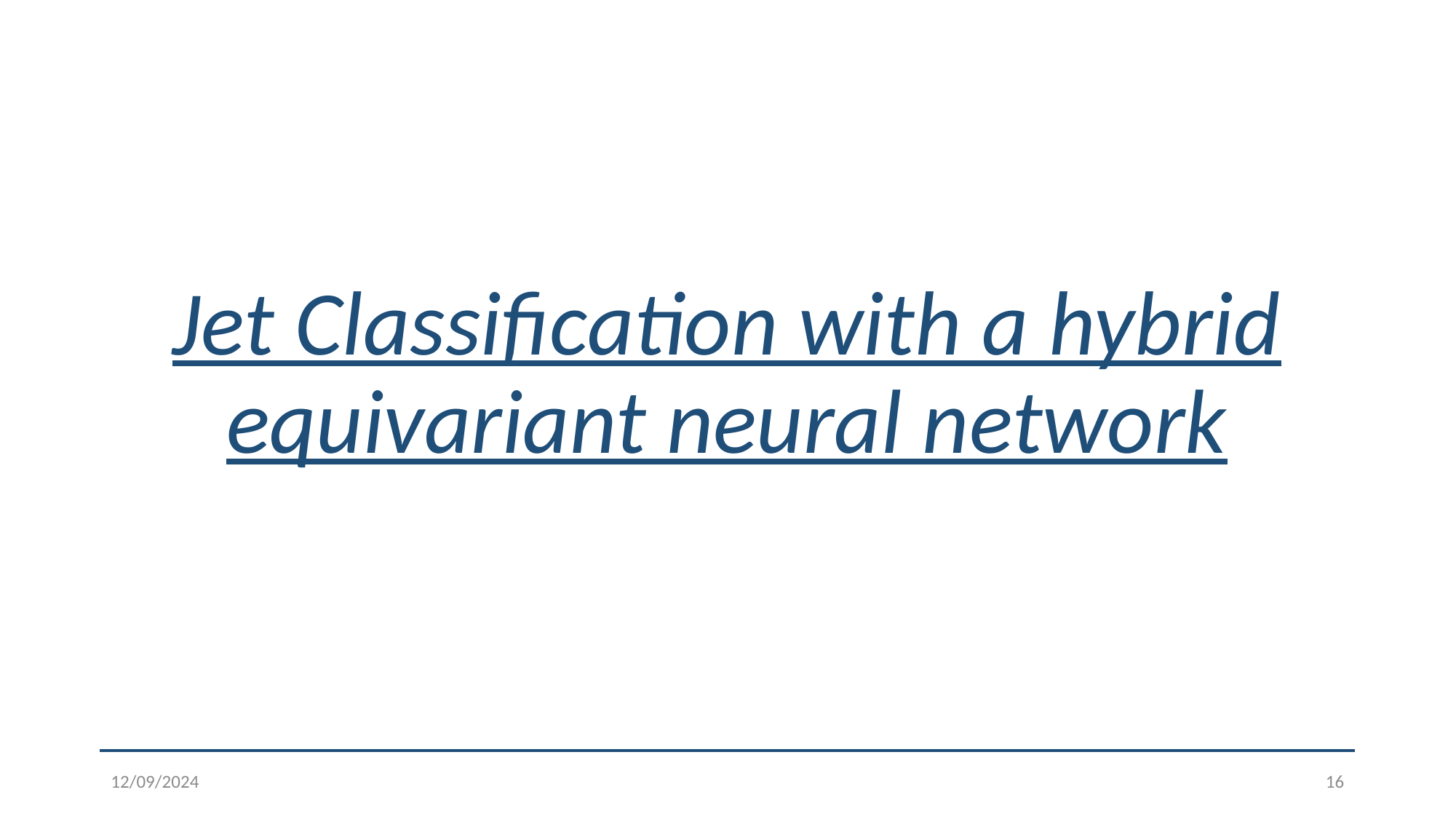

# Jet Classification with a hybrid equivariant neural network

12/09/2024

16